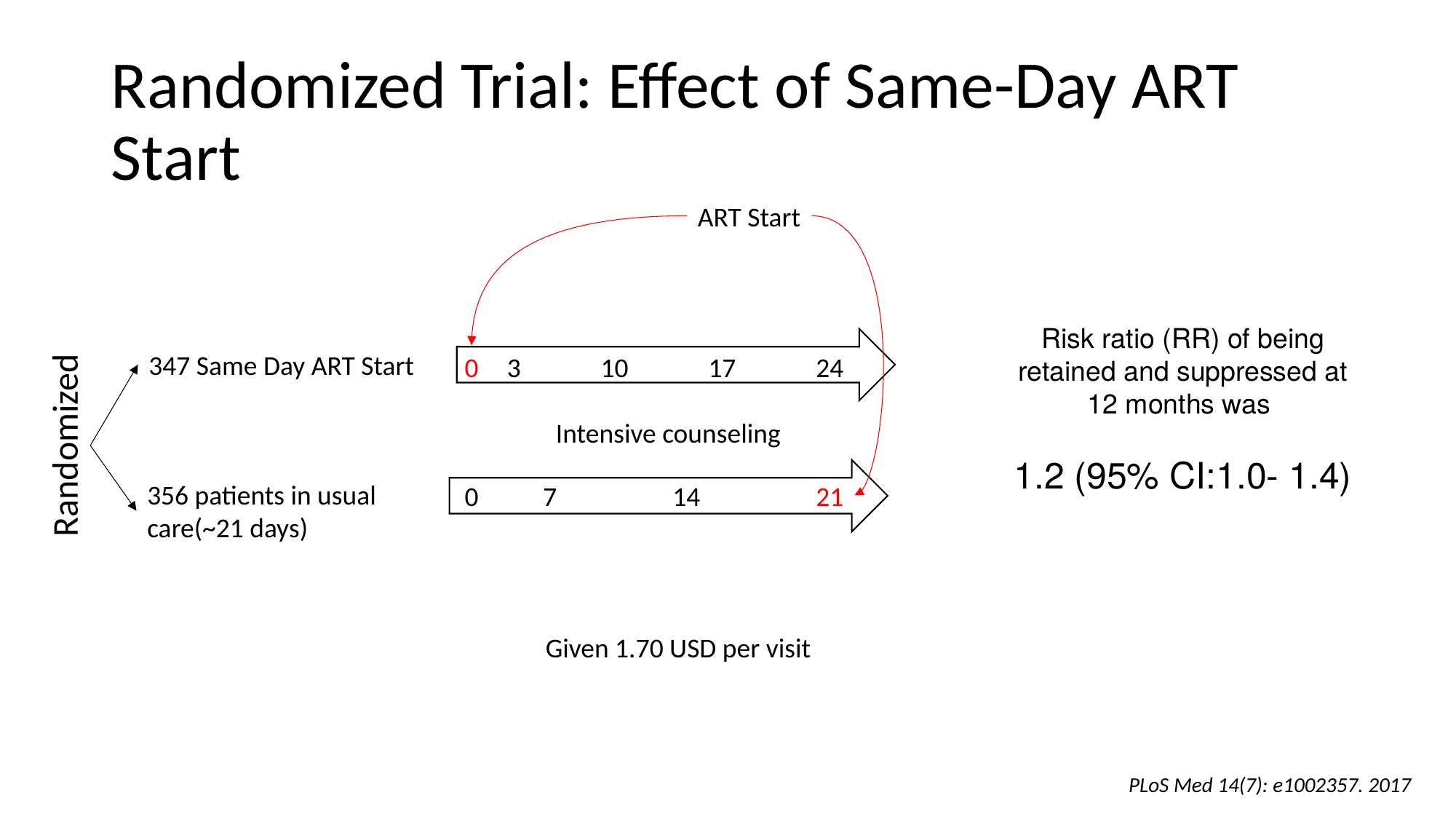

# Randomized Trial: Effect of Same-Day ART Start
ART Start
Risk ratio (RR) of being retained and suppressed at 12 months was

1.2 (95% CI:1.0- 1.4)

347 Same Day ART Start
0
3
10
17
24
Intensive counseling
Randomized

356 patients in usual care(~21 days)
0
7
14
21
Given 1.70 USD per visit
PLoS Med 14(7): e1002357. 2017